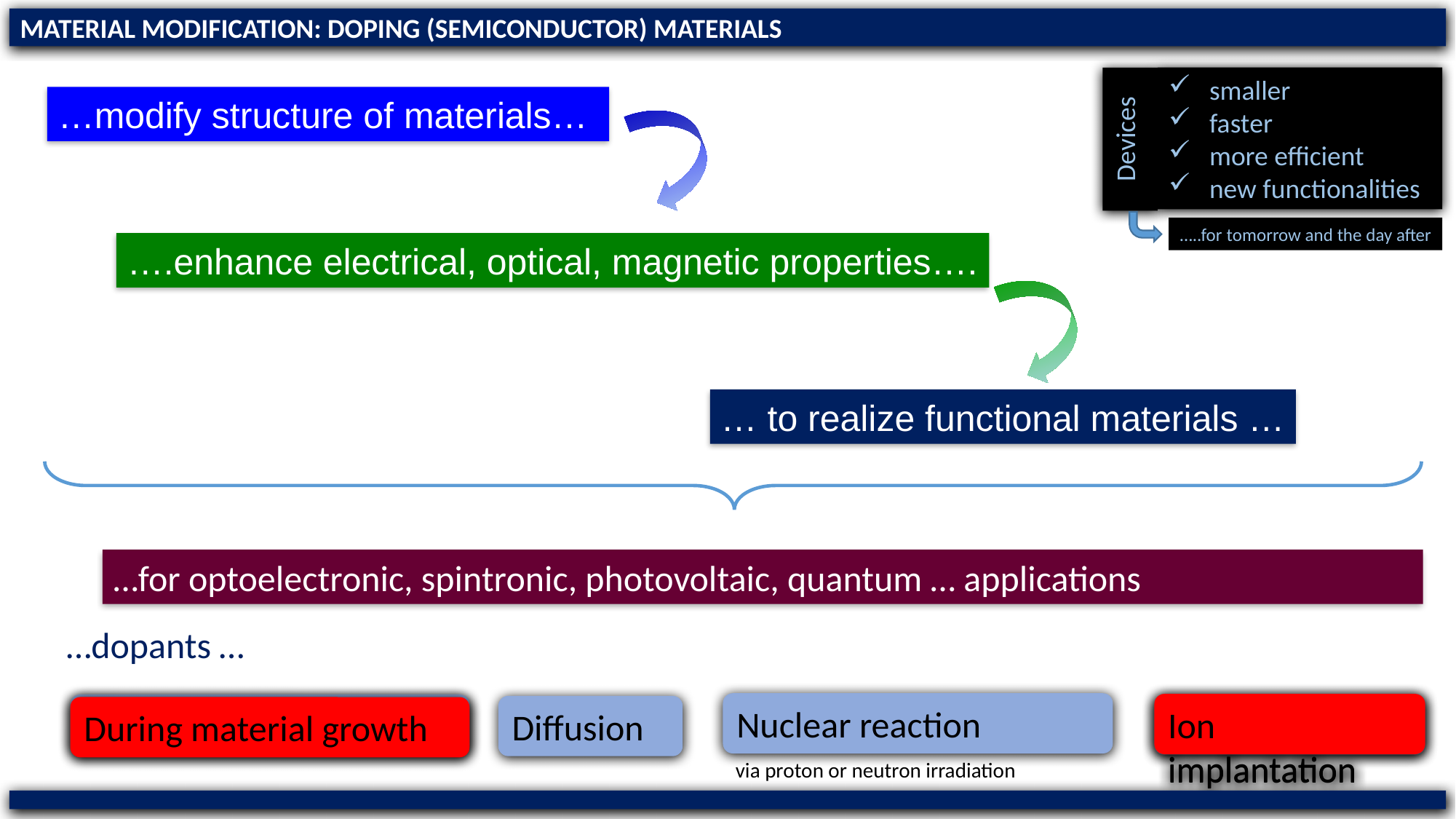

Material Modification: Doping (Semiconductor) Materials

smaller
faster
more efficient
new functionalities
Devices
…modify structure of materials…

….enhance electrical, optical, magnetic properties….

…..for tomorrow and the day after

… to realize functional materials …

…for optoelectronic, spintronic, photovoltaic, quantum … applications
…dopants …
Nuclear reaction
During material growth
Ion implantation
Diffusion
via proton or neutron irradiation
Ion implantation
During material growth